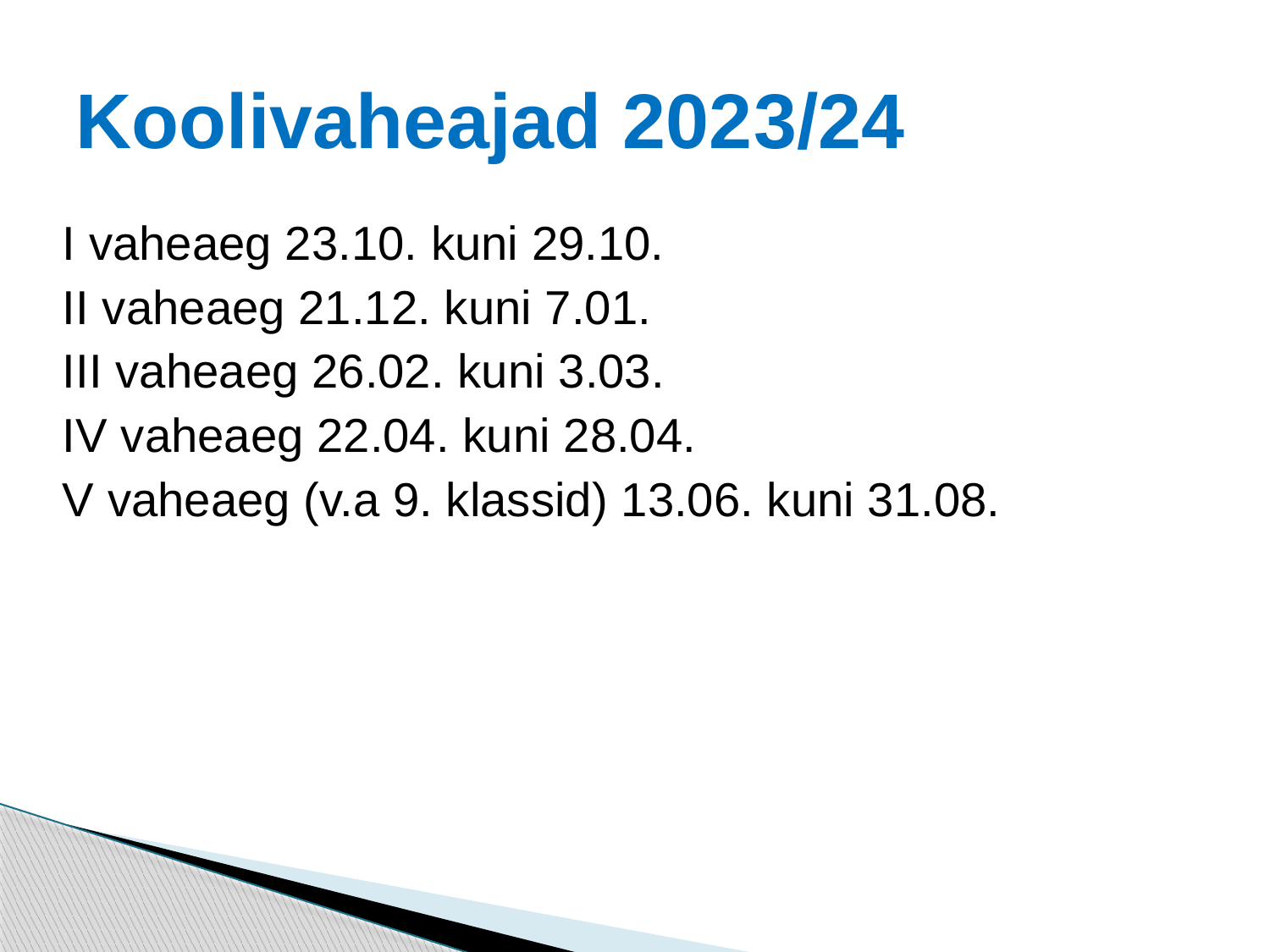

# Koolivaheajad 2023/24
I vaheaeg 23.10. kuni 29.10.
II vaheaeg 21.12. kuni 7.01.
III vaheaeg 26.02. kuni 3.03.
IV vaheaeg 22.04. kuni 28.04.
V vaheaeg (v.a 9. klassid) 13.06. kuni 31.08.